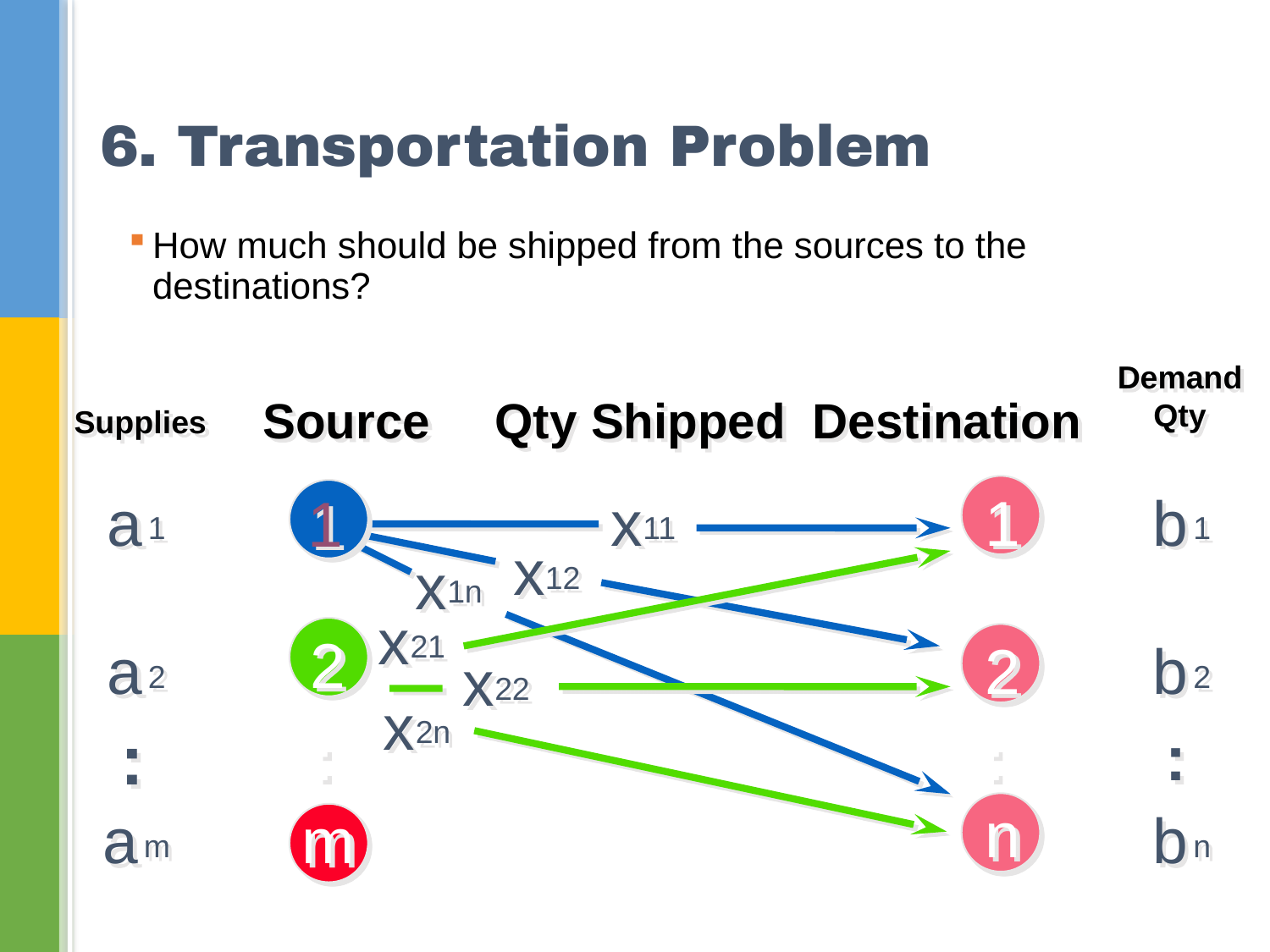

# 6. Transportation Problem
How much should be shipped from the sources to the destinations?
Demand
Qty
Source
Qty Shipped
Destination
Supplies

a
x
11
1
b
1

1
1

x
12

x
1n

x
21

2

2
a
2
b
2
x
22
x
2n

:
:
:
:

n

a
m
b

m
n